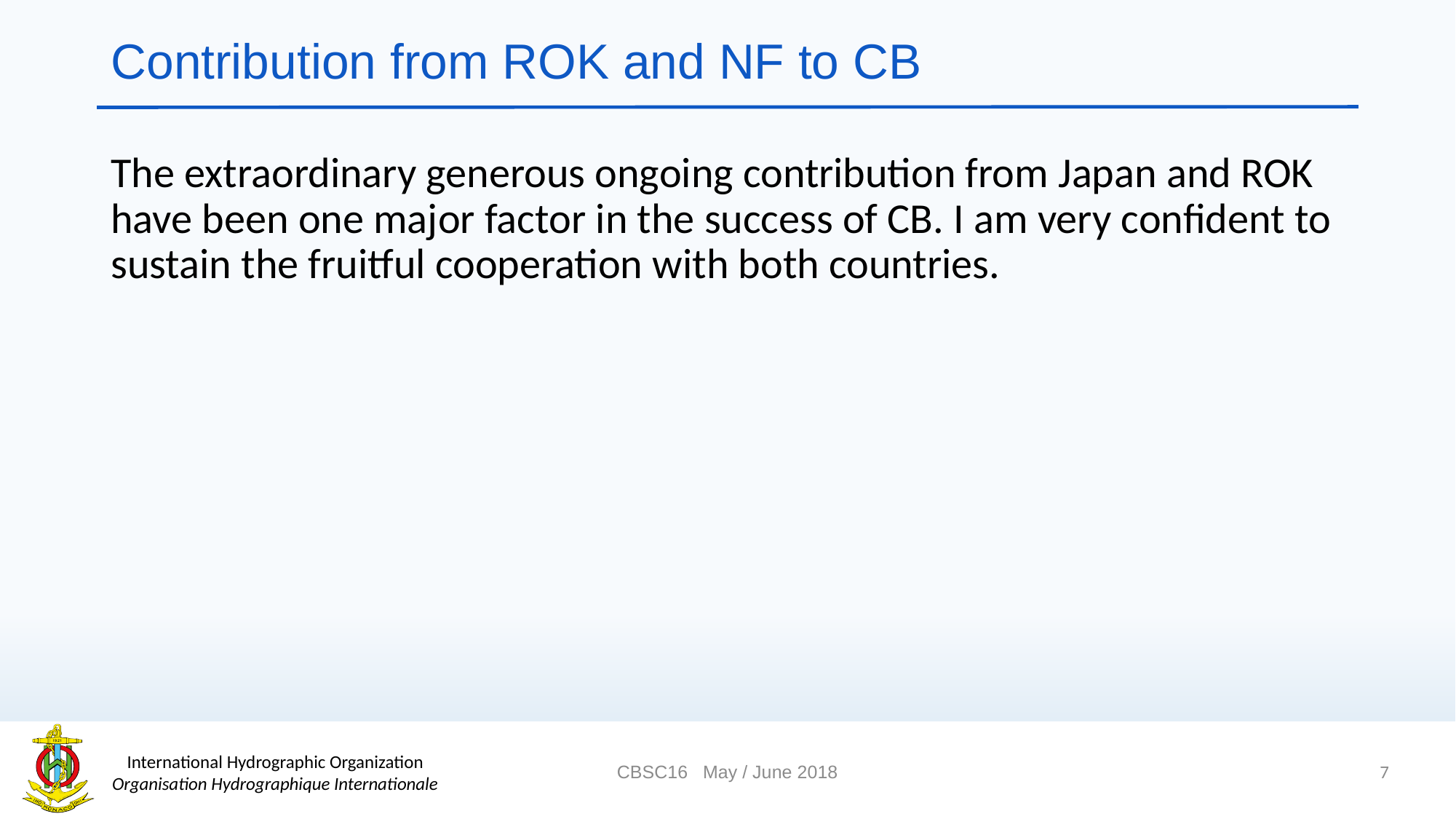

# Contribution from ROK and NF to CB
The extraordinary generous ongoing contribution from Japan and ROK have been one major factor in the success of CB. I am very confident to sustain the fruitful cooperation with both countries.
7
CBSC16   May / June 2018